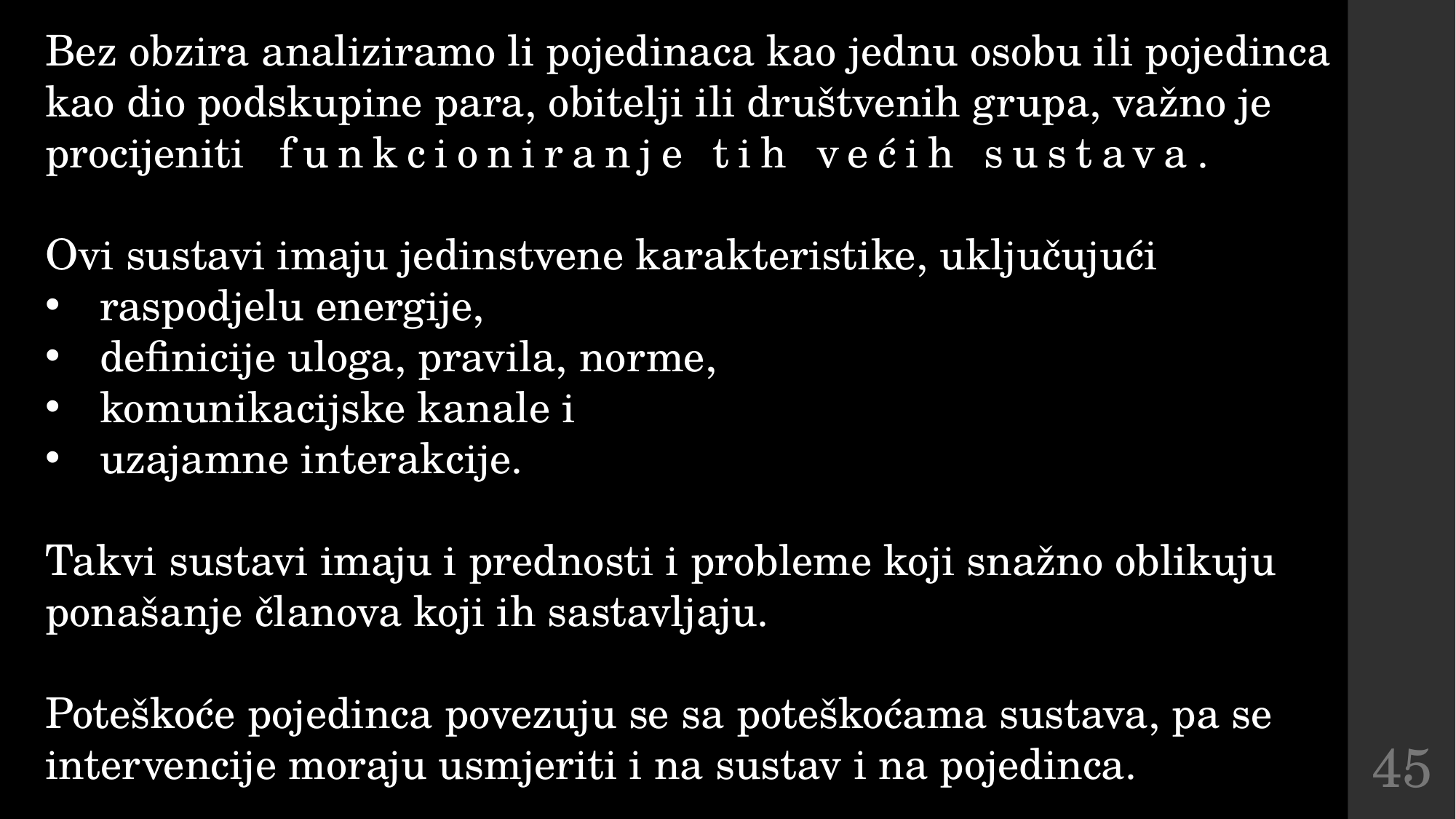

Bez obzira analiziramo li pojedinaca kao jednu osobu ili pojedinca kao dio podskupine para, obitelji ili društvenih grupa, važno je procijeniti   funkcioniranje tih većih sustava.

Ovi sustavi imaju jedinstvene karakteristike, uključujući
raspodjelu energije,
definicije uloga, pravila, norme,
komunikacijske kanale i
uzajamne interakcije.

Takvi sustavi imaju i prednosti i probleme koji snažno oblikuju ponašanje članova koji ih sastavljaju.

Poteškoće pojedinca povezuju se sa poteškoćama sustava, pa se intervencije moraju usmjeriti i na sustav i na pojedinca.
45